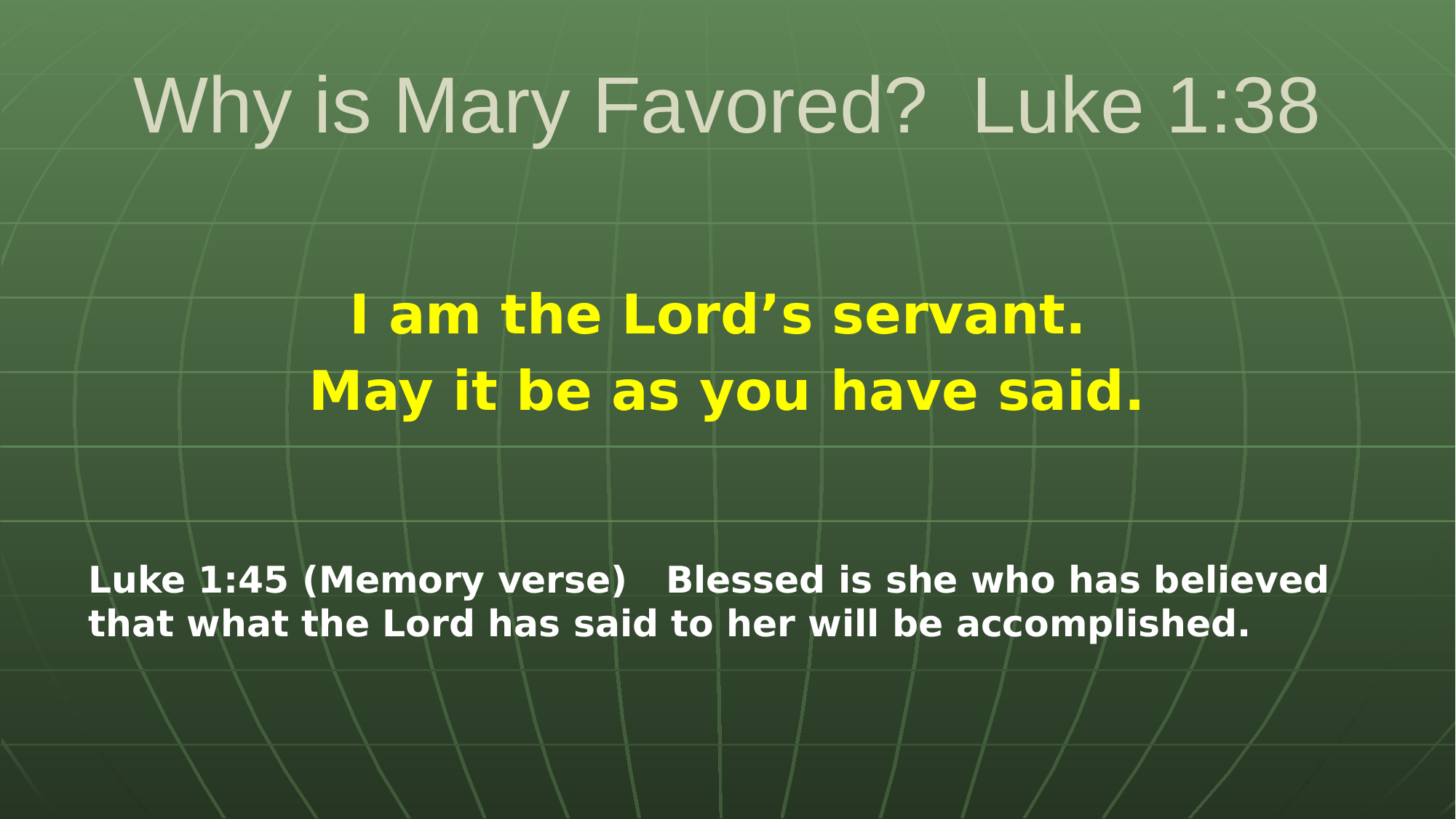

# Why is Mary Favored?  Luke 1:38

I am the Lord’s servant.
May it be as you have said.

Luke 1:45 (Memory verse)   Blessed is she who has believed that what the Lord has said to her will be accomplished.